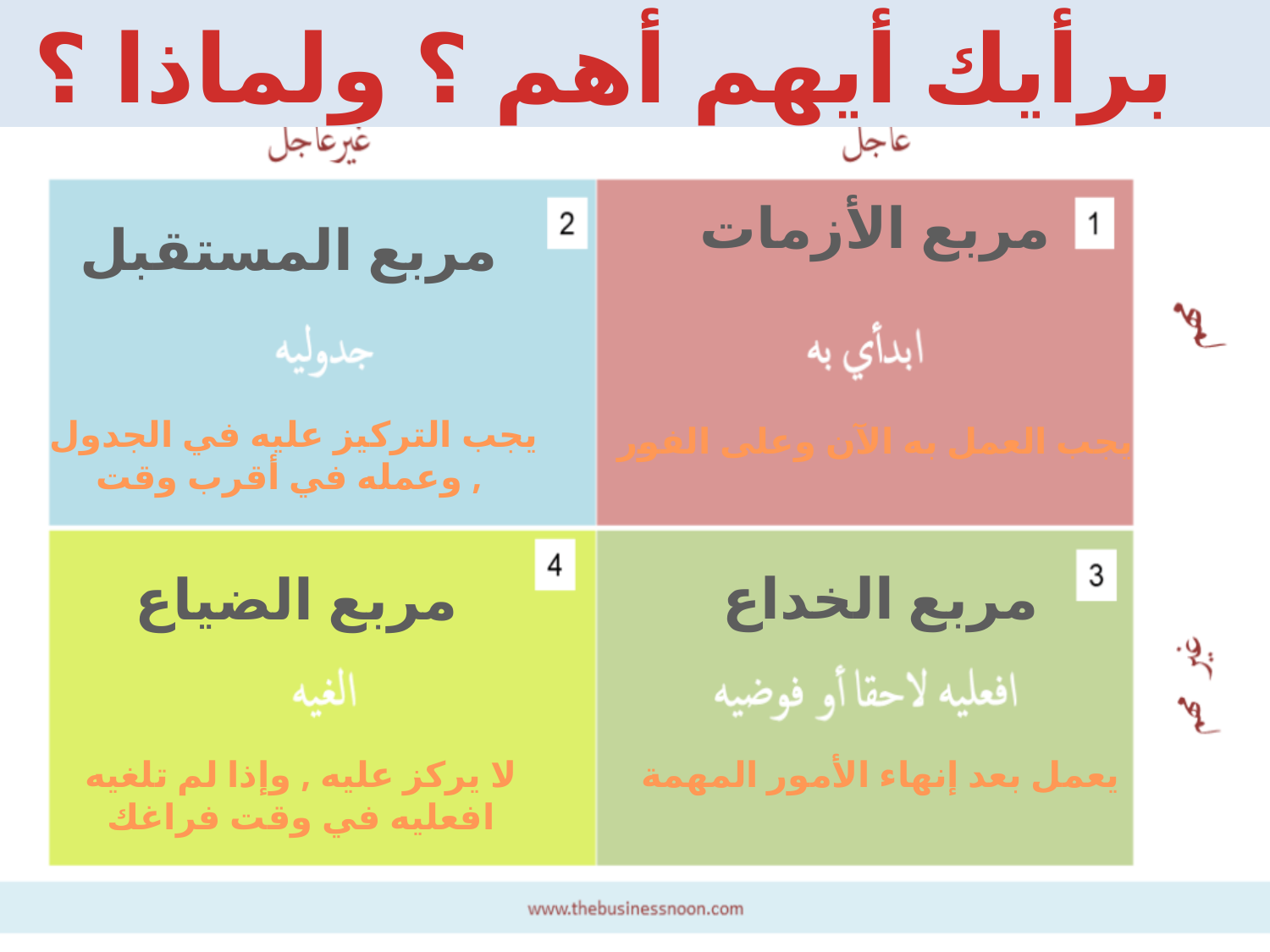

برأيك أيهم أهم ؟ ولماذا ؟
مربع الأزمات
مربع المستقبل
يجب التركيز عليه في الجدول
, وعمله في أقرب وقت
يجب العمل به الآن وعلى الفور
مربع الخداع
مربع الضياع
لا يركز عليه , وإذا لم تلغيه
افعليه في وقت فراغك
يعمل بعد إنهاء الأمور المهمة